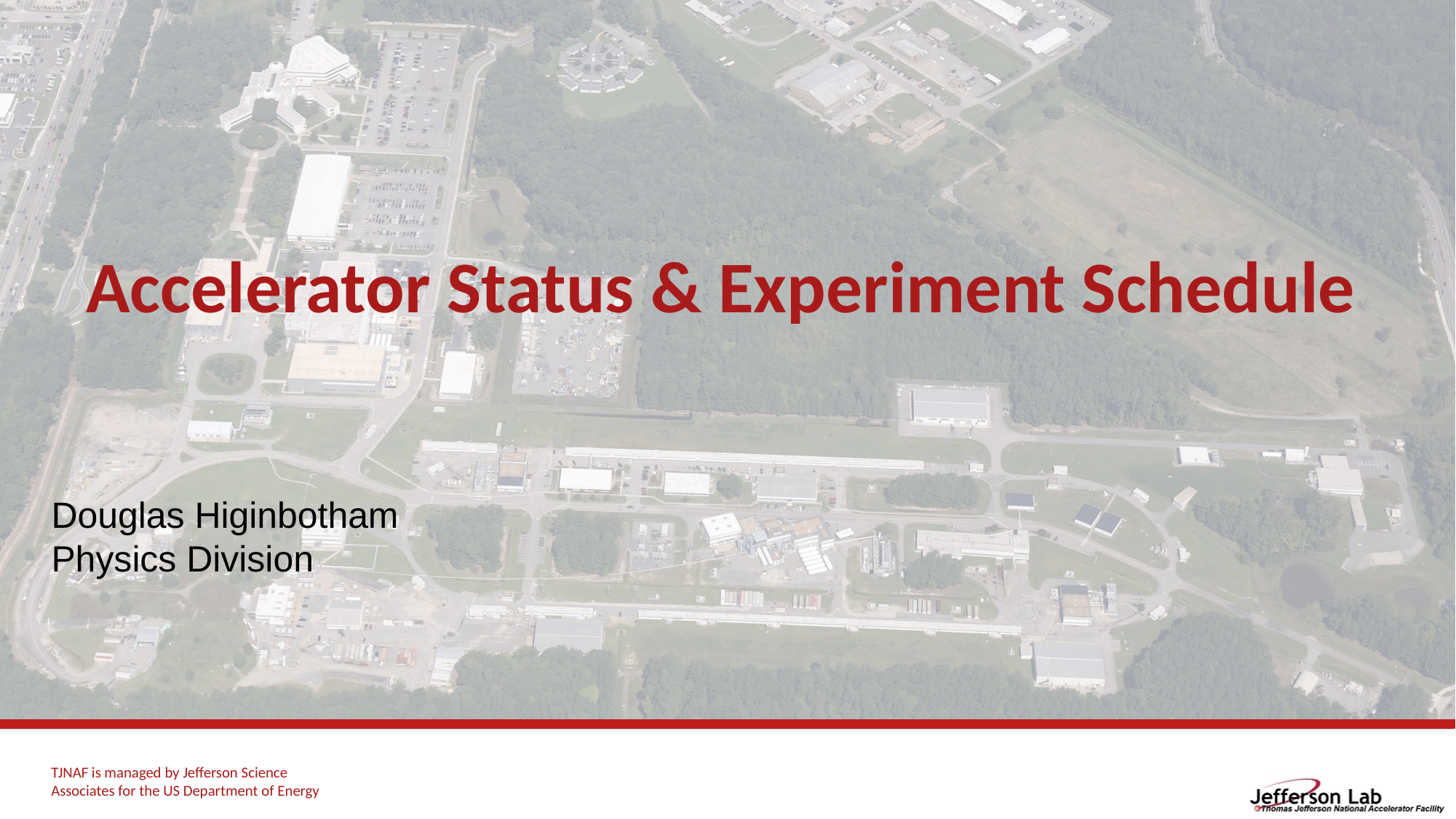

# Accelerator Status & Experiment Schedule
Douglas Higinbotham
Physics Division